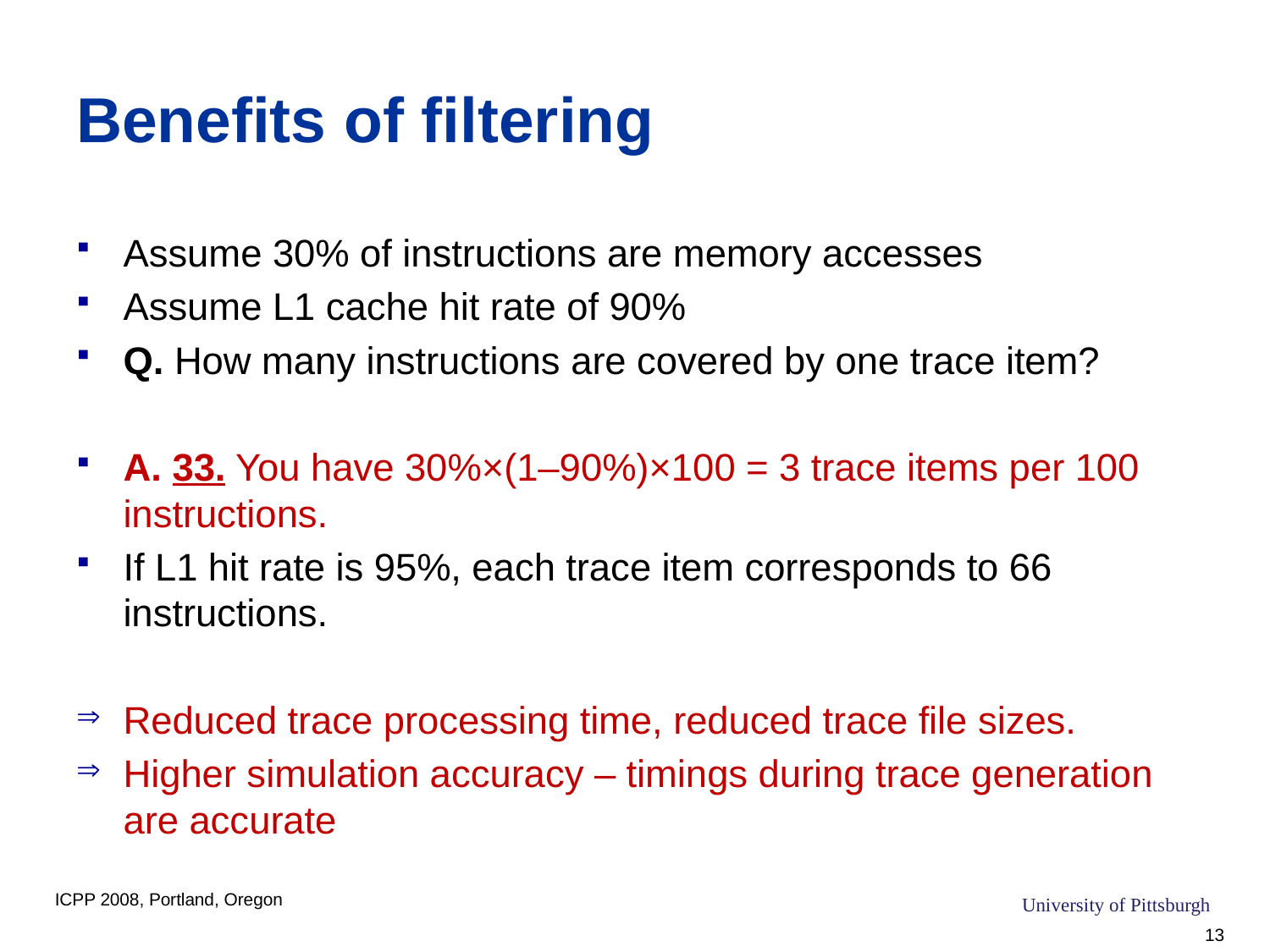

# Benefits of filtering
Assume 30% of instructions are memory accesses
Assume L1 cache hit rate of 90%
Q. How many instructions are covered by one trace item?

A. 33. You have 30%×(1–90%)×100 = 3 trace items per 100 instructions.
If L1 hit rate is 95%, each trace item corresponds to 66 instructions.

Reduced trace processing time, reduced trace file sizes.
Higher simulation accuracy – timings during trace generation are accurate